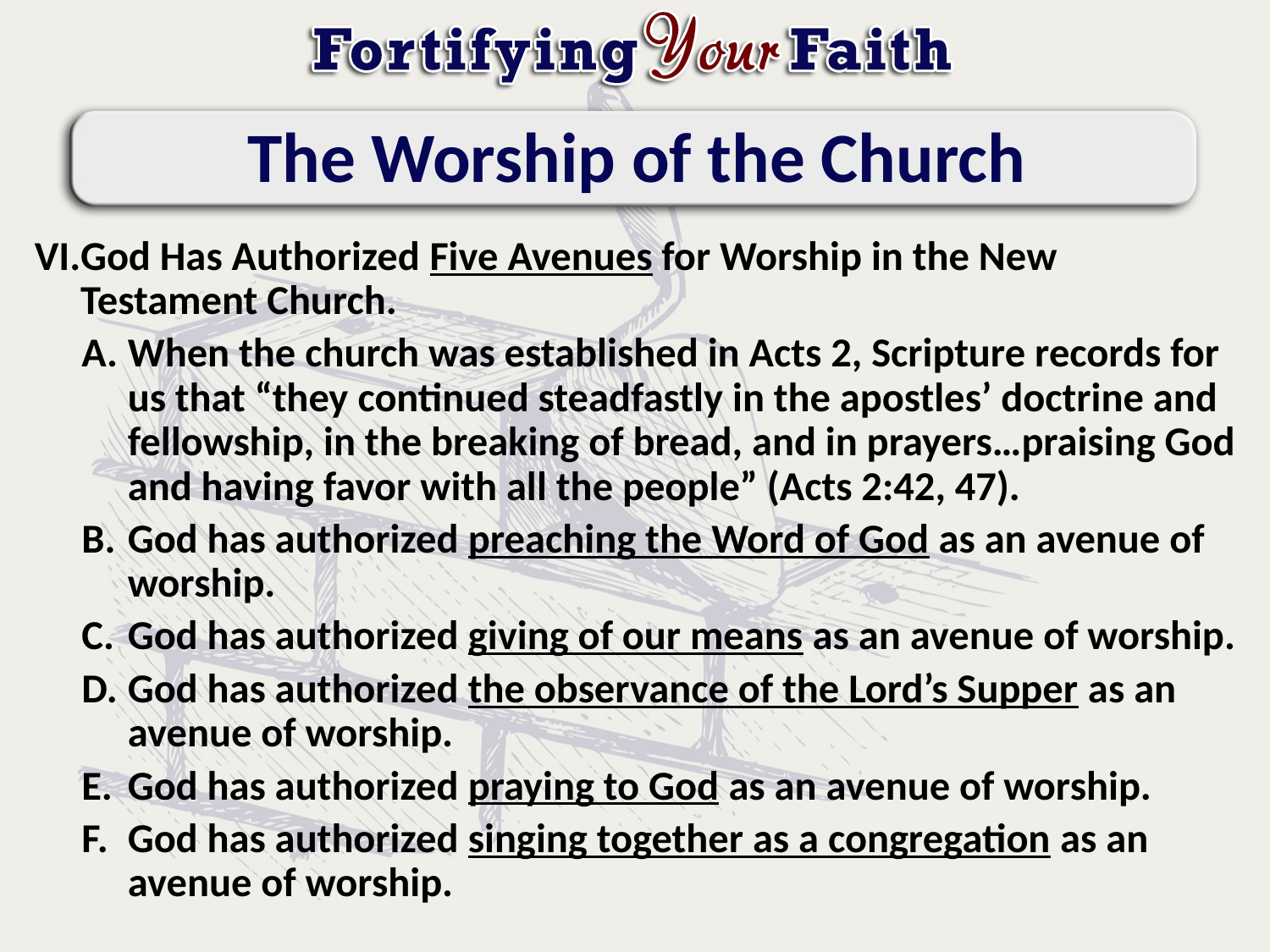

# The Worship of the Church
God Has Authorized Five Avenues for Worship in the New Testament Church.
When the church was established in Acts 2, Scripture records for us that “they continued steadfastly in the apostles’ doctrine and fellowship, in the breaking of bread, and in prayers…praising God and having favor with all the people” (Acts 2:42, 47).
God has authorized preaching the Word of God as an avenue of worship.
God has authorized giving of our means as an avenue of worship.
God has authorized the observance of the Lord’s Supper as an avenue of worship.
God has authorized praying to God as an avenue of worship.
God has authorized singing together as a congregation as an avenue of worship.